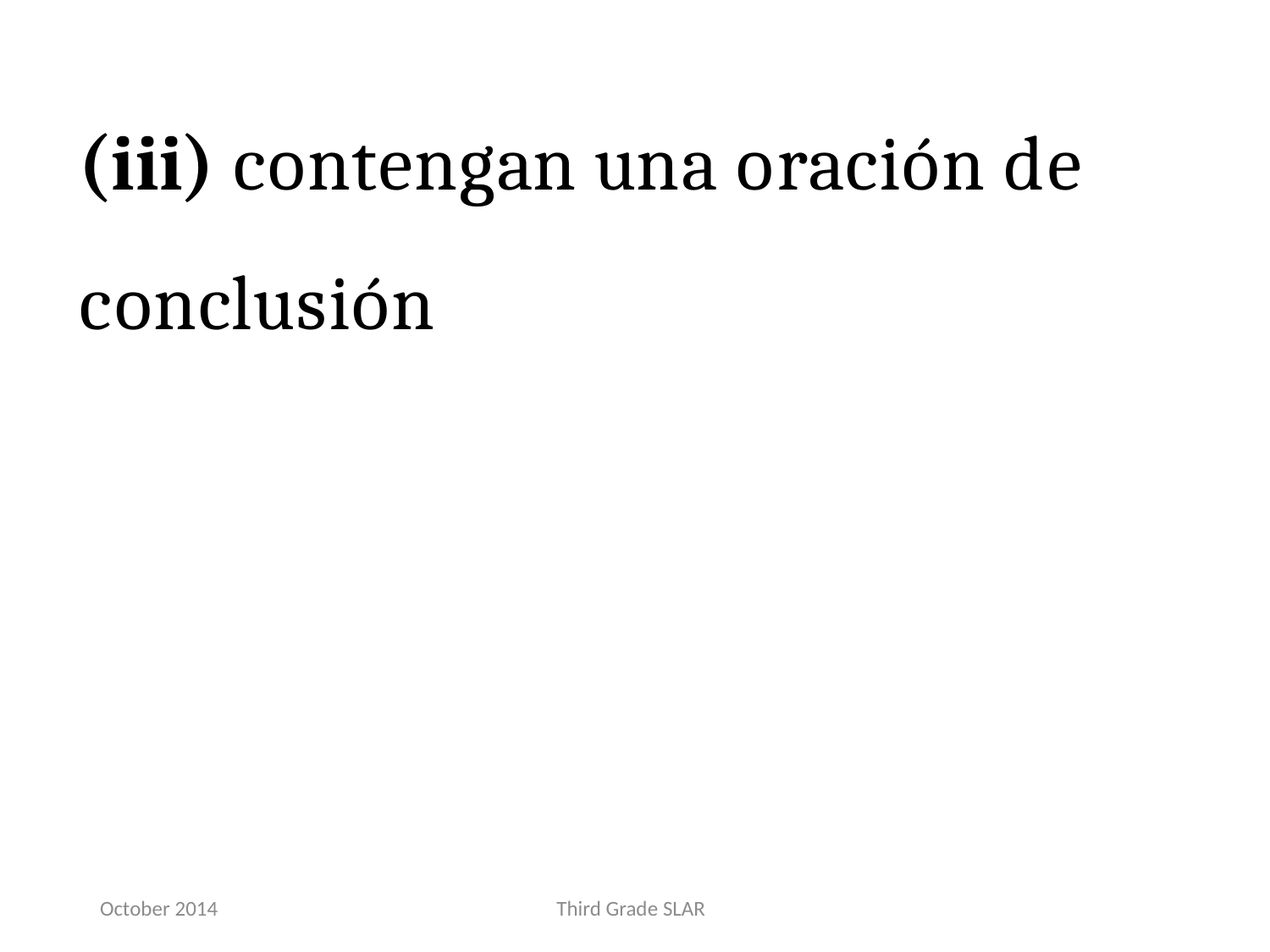

(iii) contengan una oración de conclusión
October 2014
Third Grade SLAR